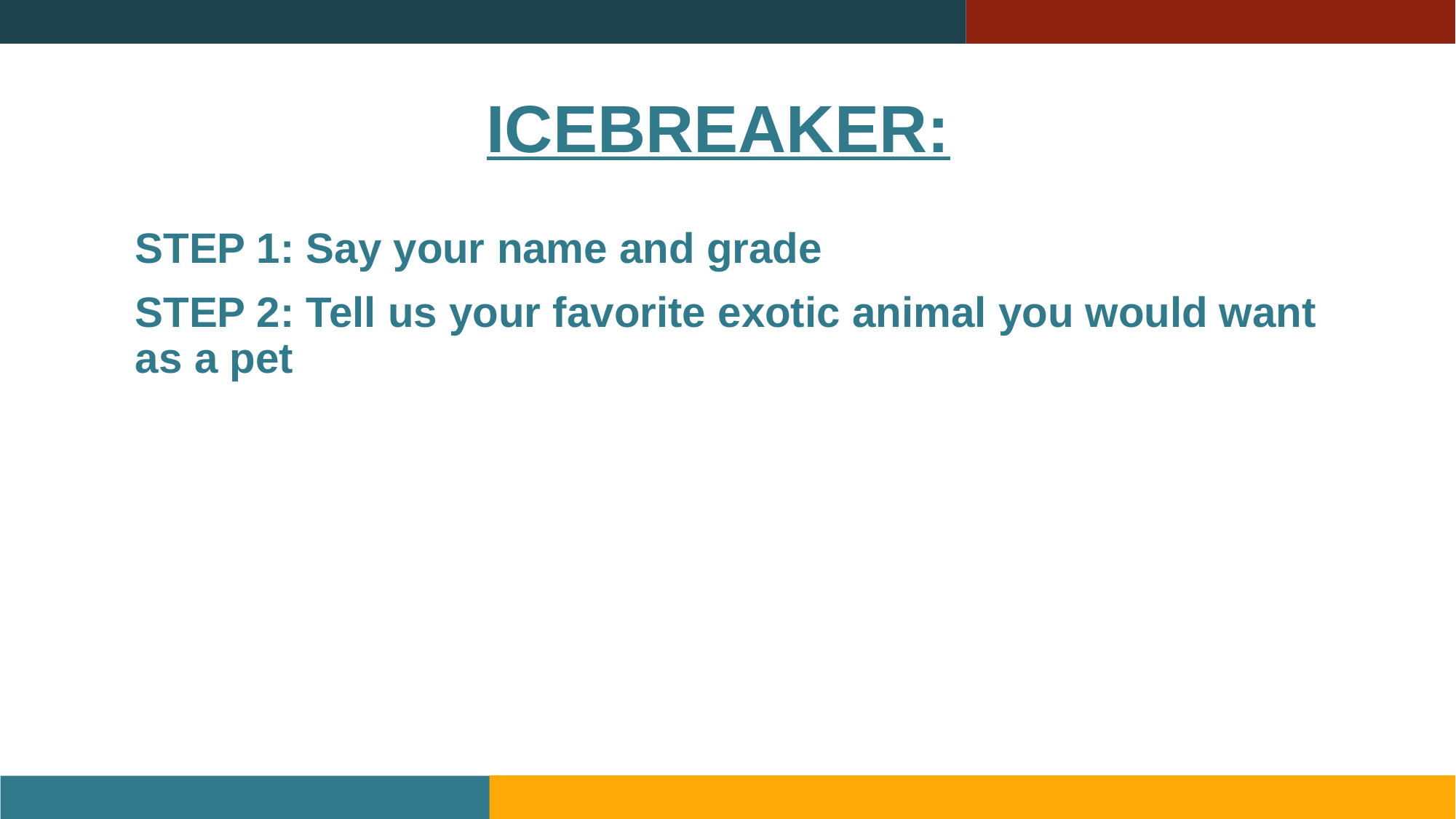

# ICEBREAKER:
STEP 1: Say your name and grade
STEP 2: Tell us your favorite exotic animal you would want as a pet